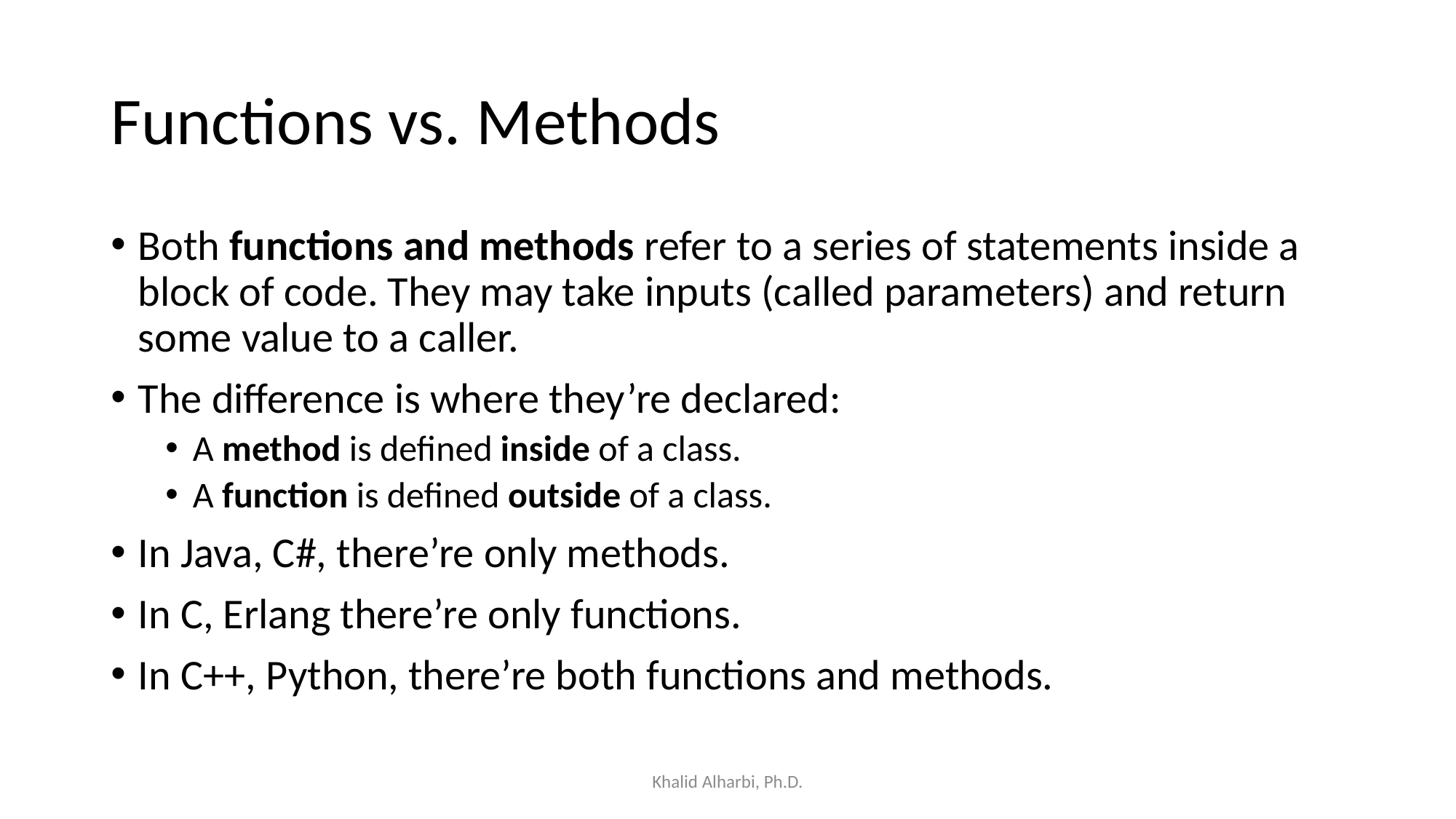

# Functions vs. Methods
Both functions and methods refer to a series of statements inside a block of code. They may take inputs (called parameters) and return some value to a caller.
The difference is where they’re declared:
A method is defined inside of a class.
A function is defined outside of a class.
In Java, C#, there’re only methods.
In C, Erlang there’re only functions.
In C++, Python, there’re both functions and methods.

Khalid Alharbi, Ph.D.